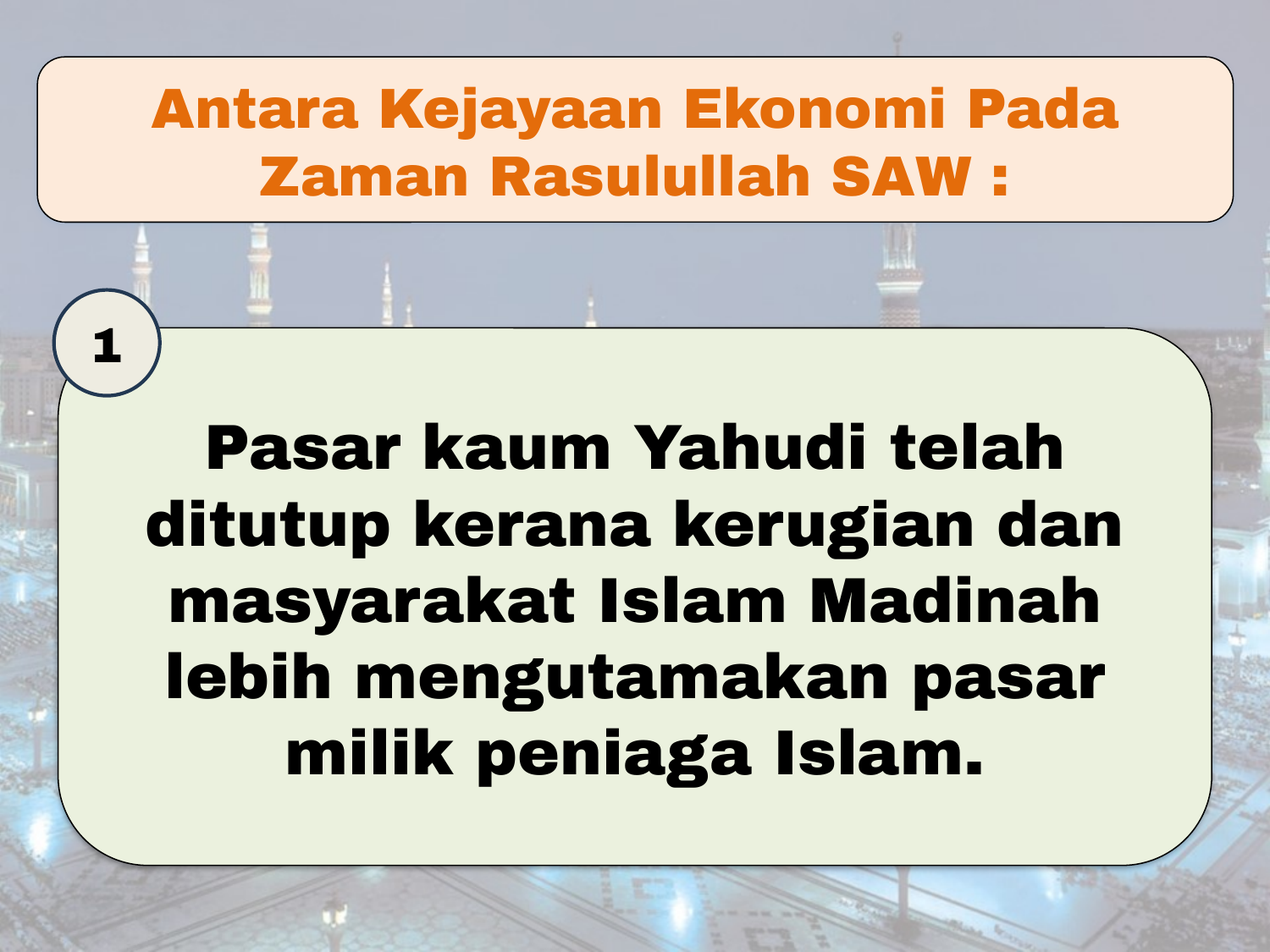

Antara Kejayaan Ekonomi Pada Zaman Rasulullah SAW :
1
Pasar kaum Yahudi telah ditutup kerana kerugian dan masyarakat Islam Madinah lebih mengutamakan pasar milik peniaga Islam.